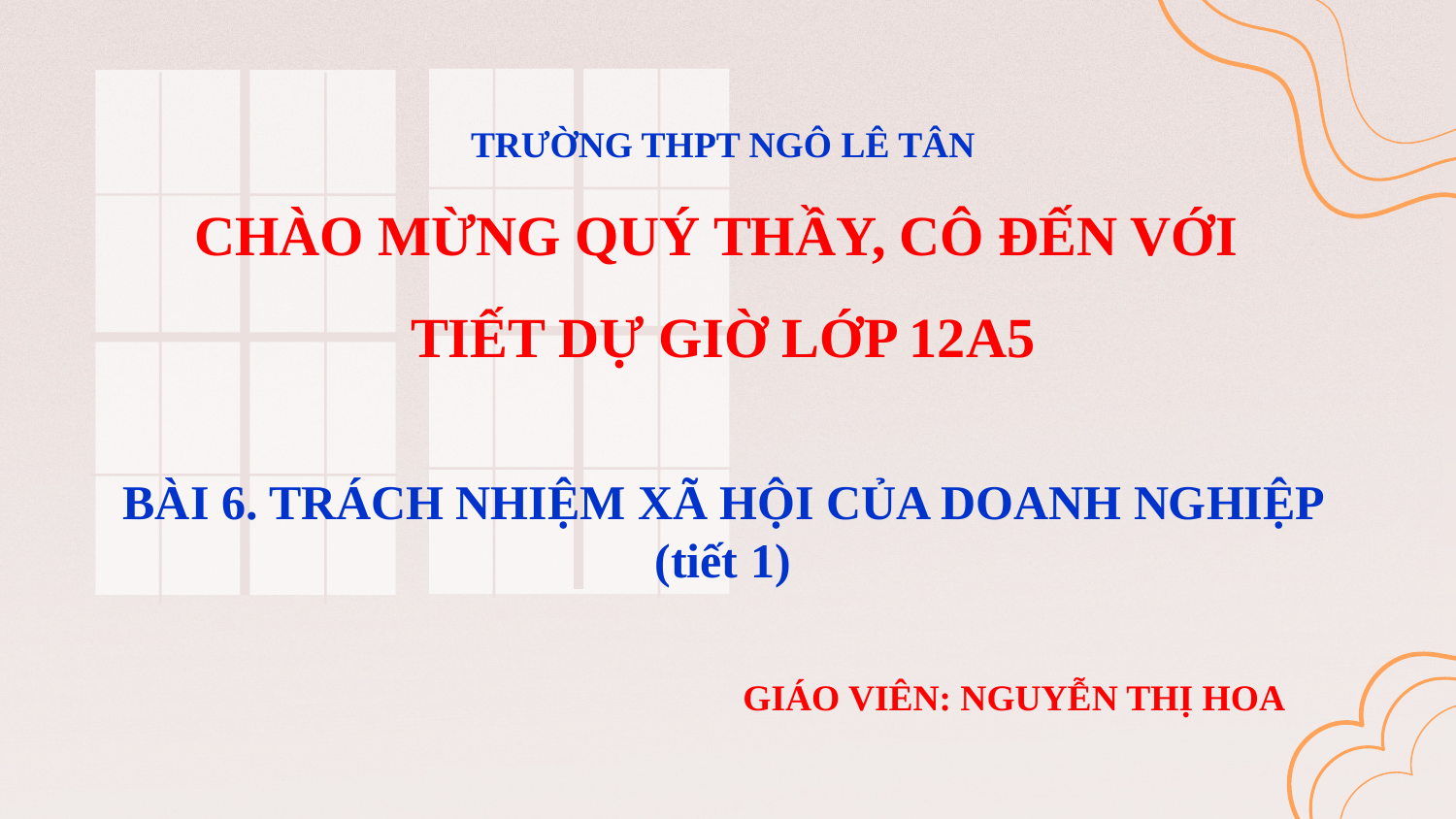

TRƯỜNG THPT NGÔ LÊ TÂN
CHÀO MỪNG QUÝ THẦY, CÔ ĐẾN VỚI
TIẾT DỰ GIỜ LỚP 12A5

BÀI 6. TRÁCH NHIỆM XÃ HỘI CỦA DOANH NGHIỆP (tiết 1)

				GIÁO VIÊN: NGUYỄN THỊ HOA